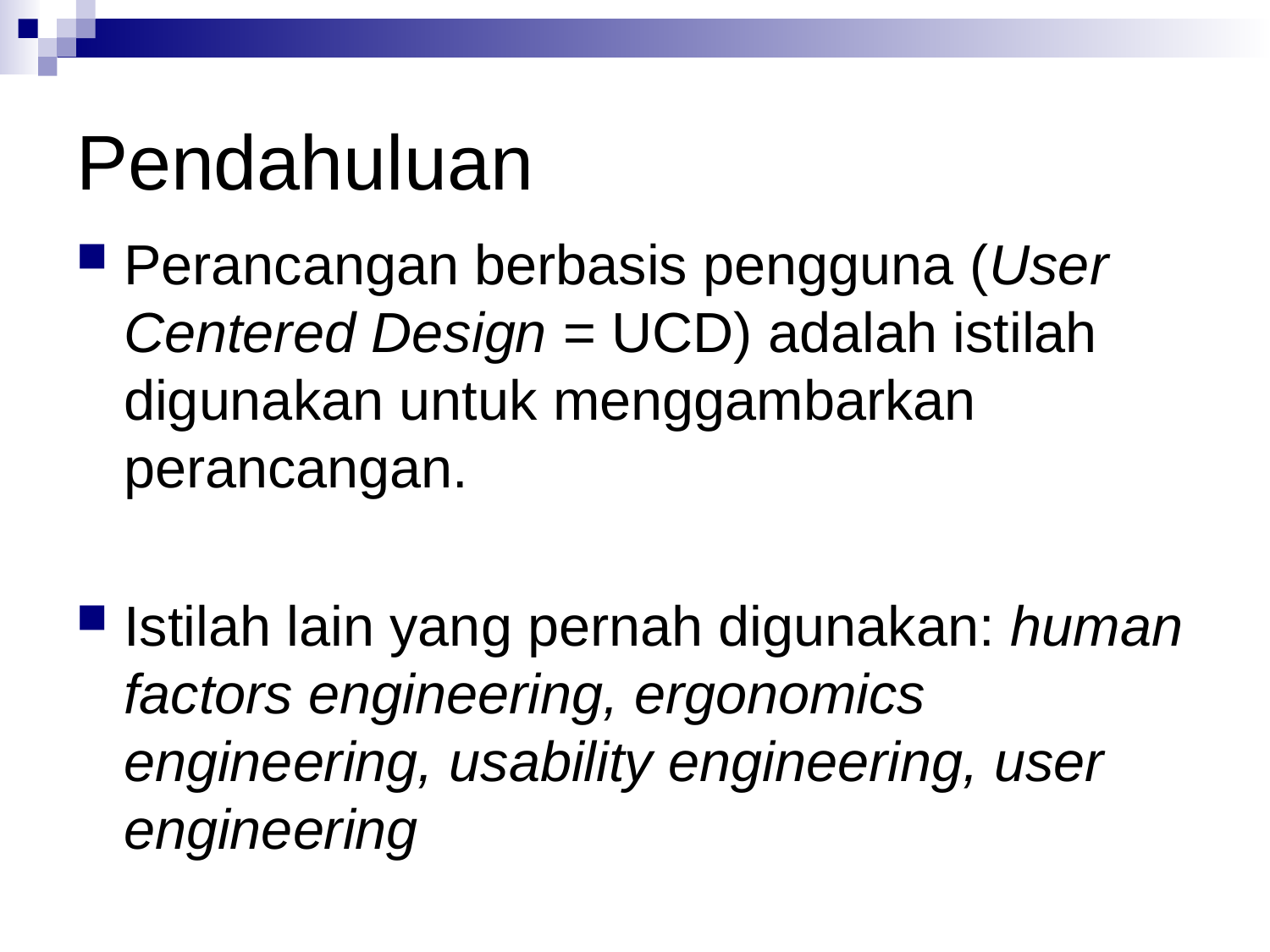

# Pendahuluan
Perancangan berbasis pengguna (User Centered Design = UCD) adalah istilah digunakan untuk menggambarkan perancangan.

Istilah lain yang pernah digunakan: human factors engineering, ergonomics engineering, usability engineering, user engineering